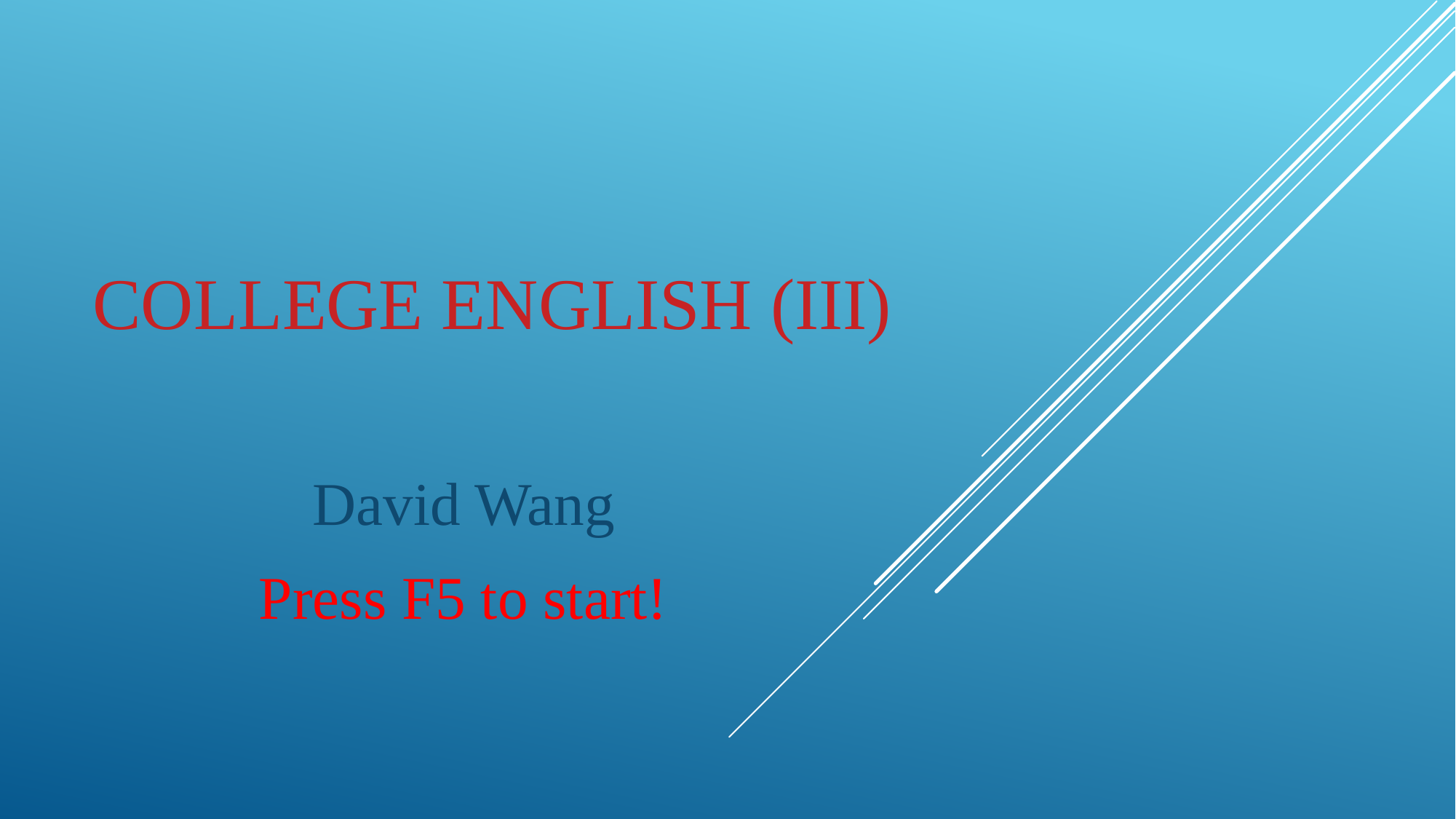

# College English (III)
David Wang
Press F5 to start!